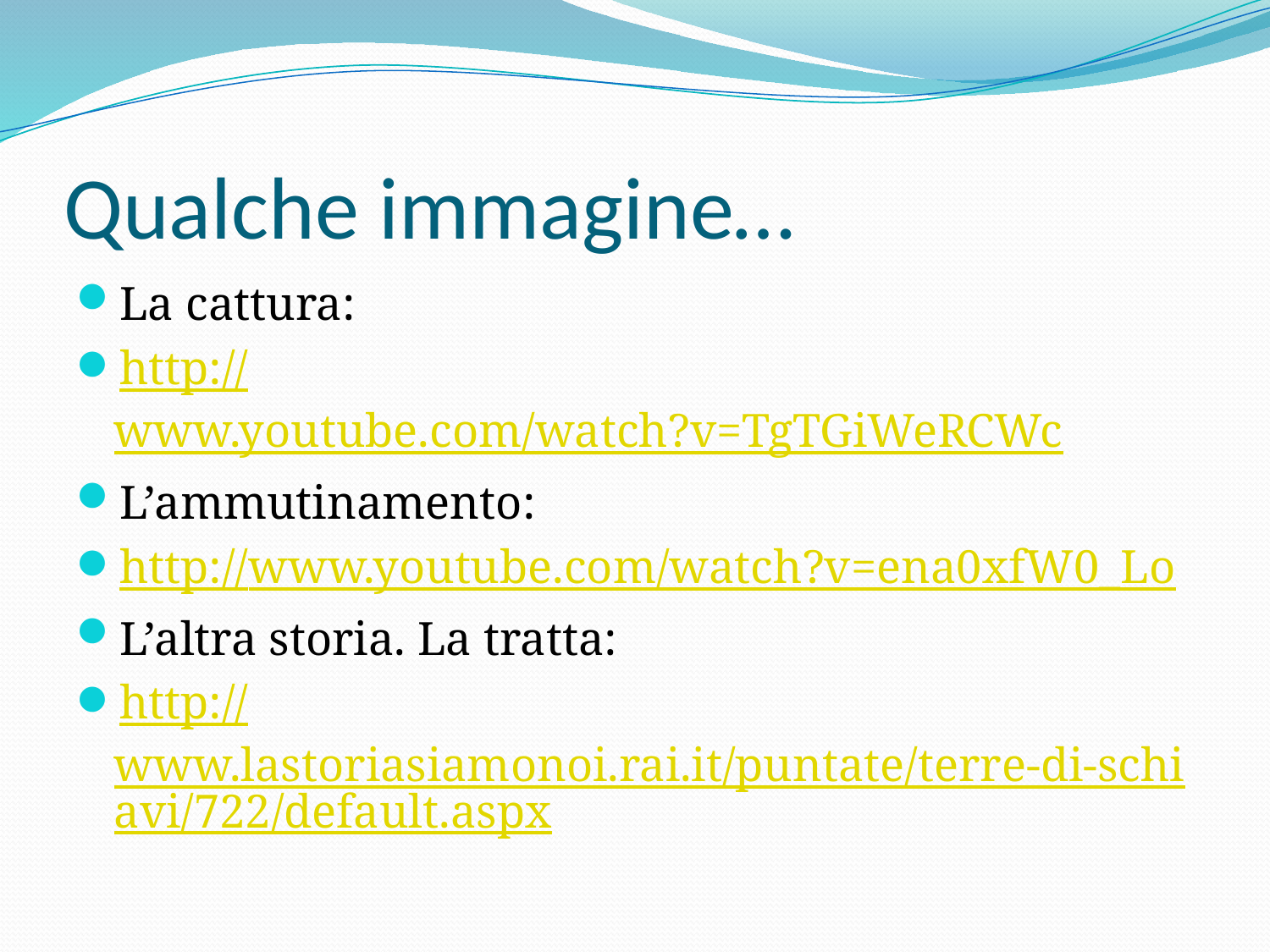

# Qualche immagine…
La cattura:
http://www.youtube.com/watch?v=TgTGiWeRCWc
L’ammutinamento:
http://www.youtube.com/watch?v=ena0xfW0_Lo
L’altra storia. La tratta:
http://www.lastoriasiamonoi.rai.it/puntate/terre-di-schiavi/722/default.aspx